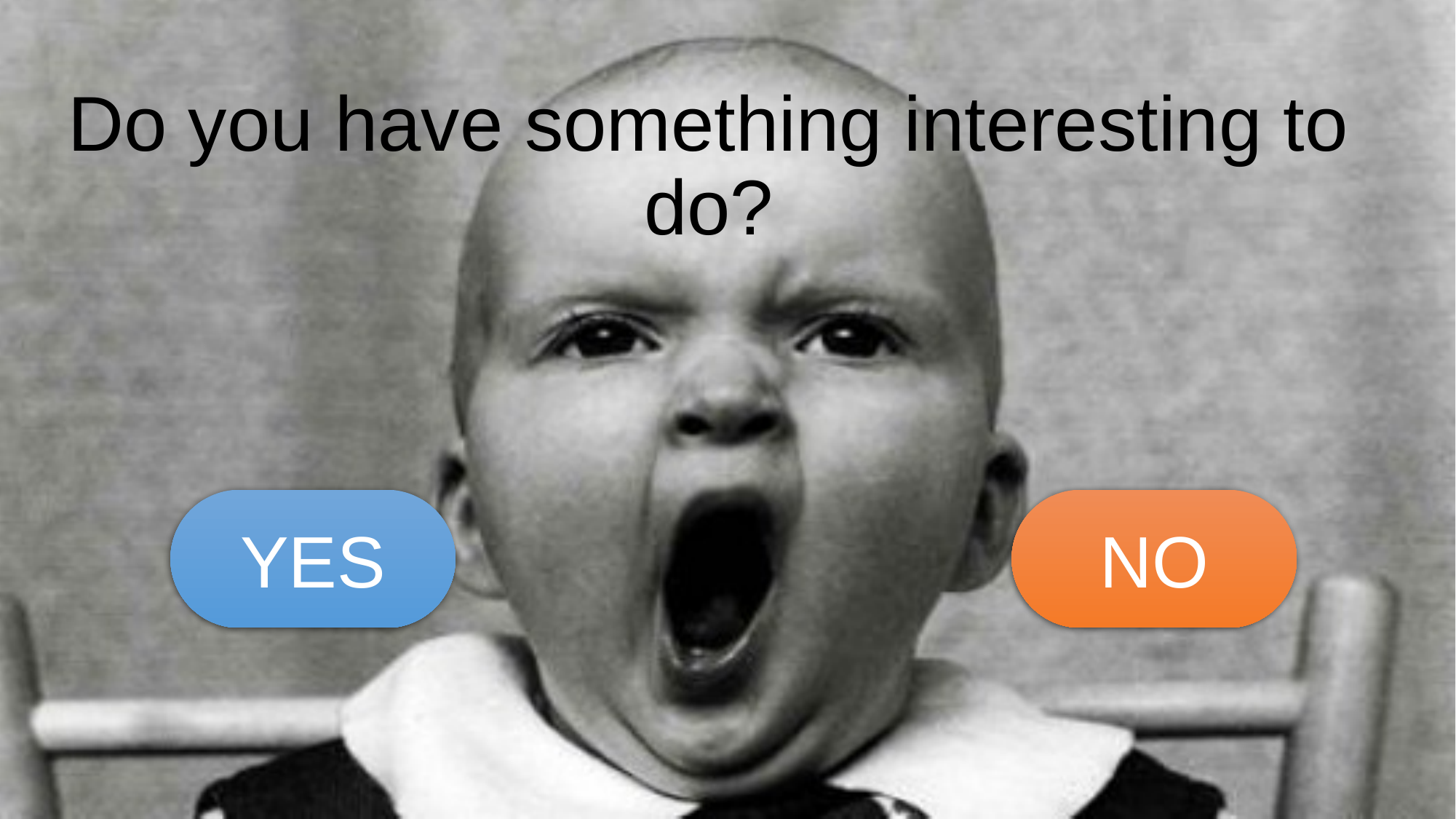

# Do you have something interesting to do?
YES
NO